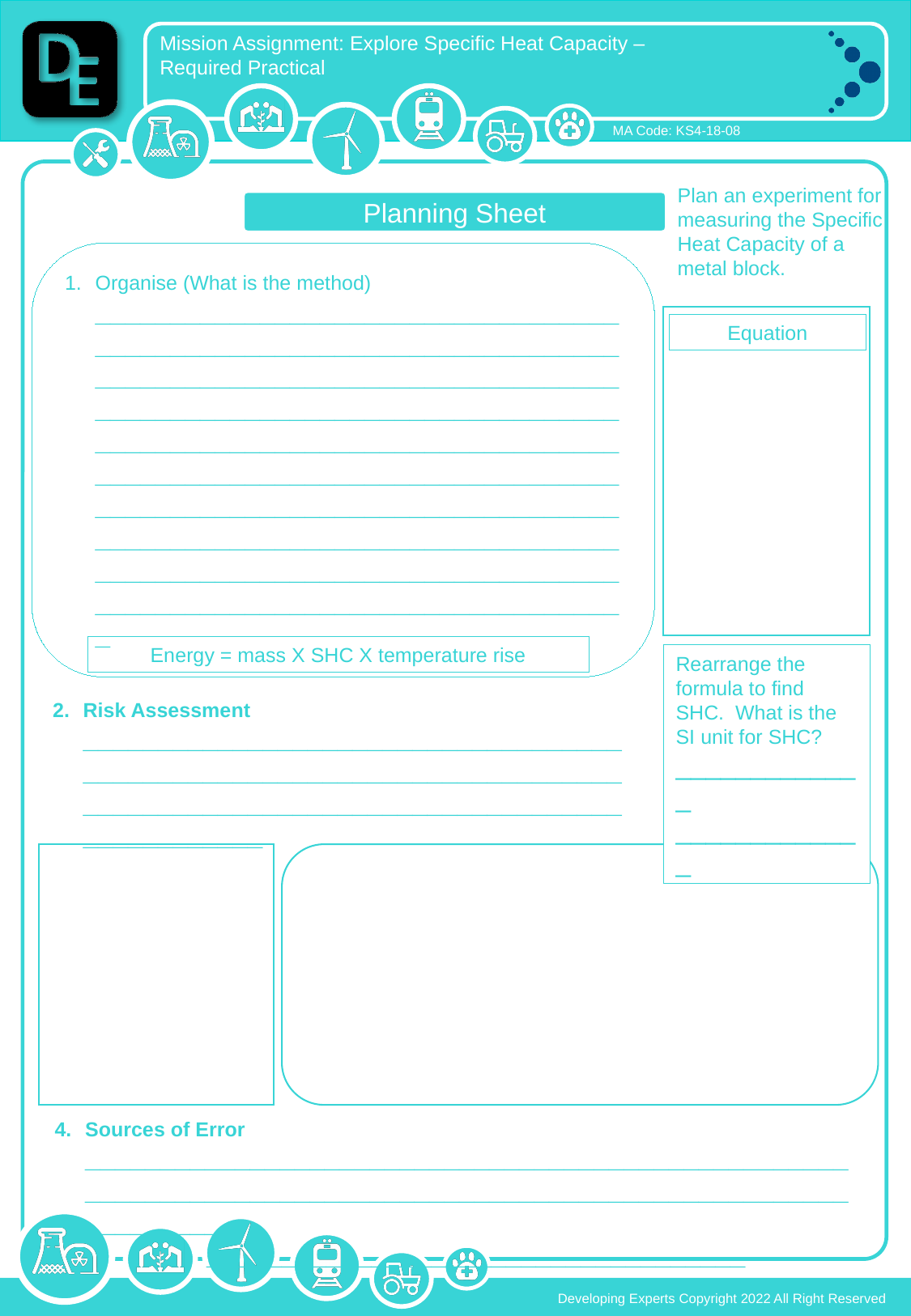

Plan an experiment for measuring the Specific Heat Capacity of a metal block.
Planning Sheet
Organise (What is the method) _______________________________________________________________________________________________________________________________________________________________________________________________________________________________________________________________________________________________________________________________________________________________

Equation
Energy = mass X SHC X temperature rise
Rearrange the formula to find SHC.  What is the SI unit for SHC?
_____________
_____________

Risk Assessment ________________________________________________________________________________________________________________________

Sources of Error ________________________________________________________________________________________________________________               					____________________________________